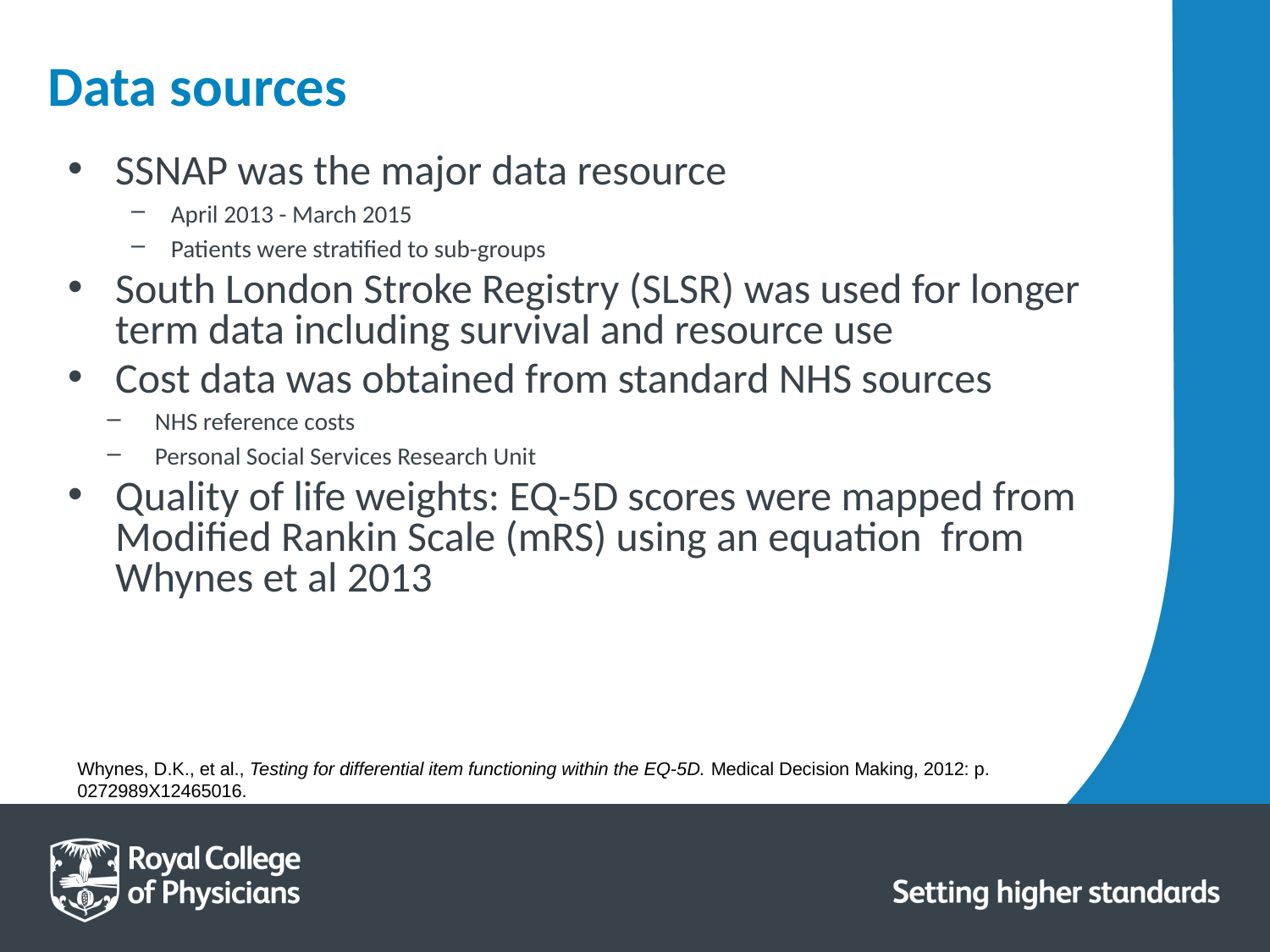

# Data sources
SSNAP was the major data resource
April 2013 - March 2015
Patients were stratified to sub-groups
South London Stroke Registry (SLSR) was used for longer term data including survival and resource use
Cost data was obtained from standard NHS sources
NHS reference costs
Personal Social Services Research Unit
Quality of life weights: EQ-5D scores were mapped from Modified Rankin Scale (mRS) using an equation  from Whynes et al 2013
Whynes, D.K., et al., Testing for differential item functioning within the EQ-5D. Medical Decision Making, 2012: p. 0272989X12465016.